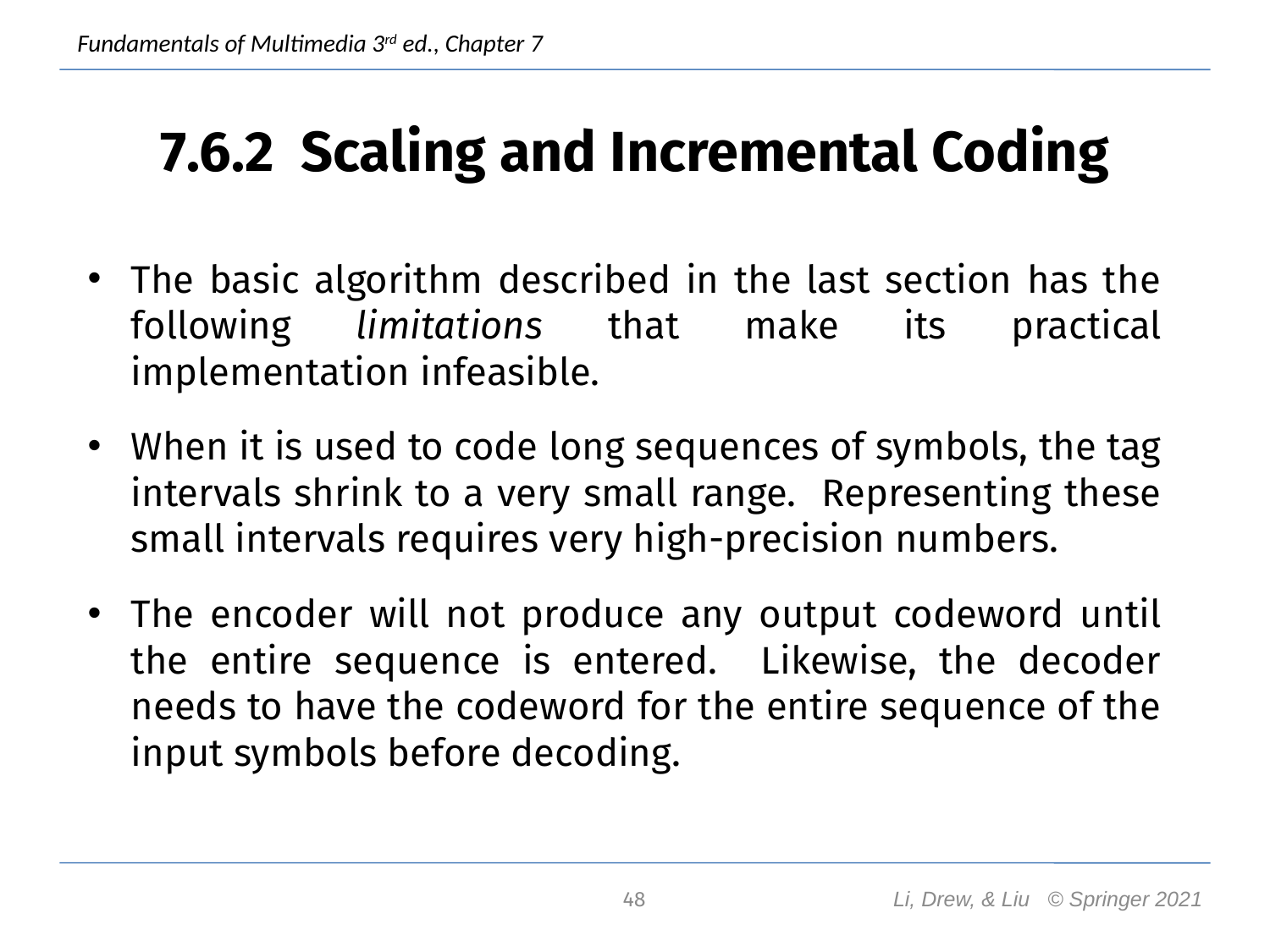

# 7.6.2  Scaling and Incremental Coding
The basic algorithm described in the last section has the following limitations that make its practical implementation infeasible.
When it is used to code long sequences of symbols, the tag intervals shrink to a very small range.  Representing these small intervals requires very high-precision numbers.
The encoder will not produce any output codeword until the entire sequence is entered.  Likewise, the decoder needs to have the codeword for the entire sequence of the input symbols before decoding.
48
Li, Drew, & Liu   © Springer 2021